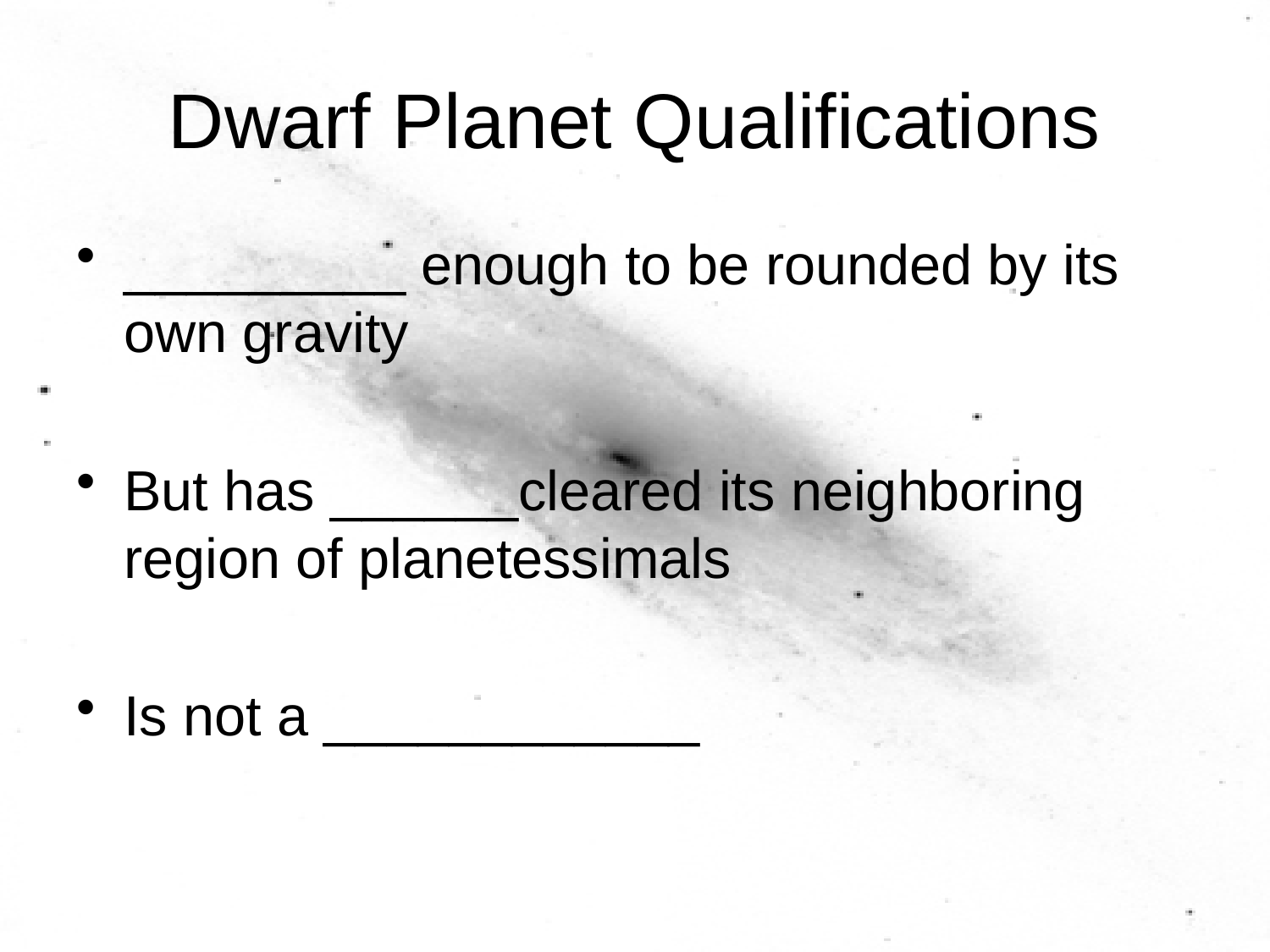

# Dwarf Planet Qualifications
_________ enough to be rounded by its own gravity

But has ______cleared its neighboring region of planetessimals

Is not a ____________